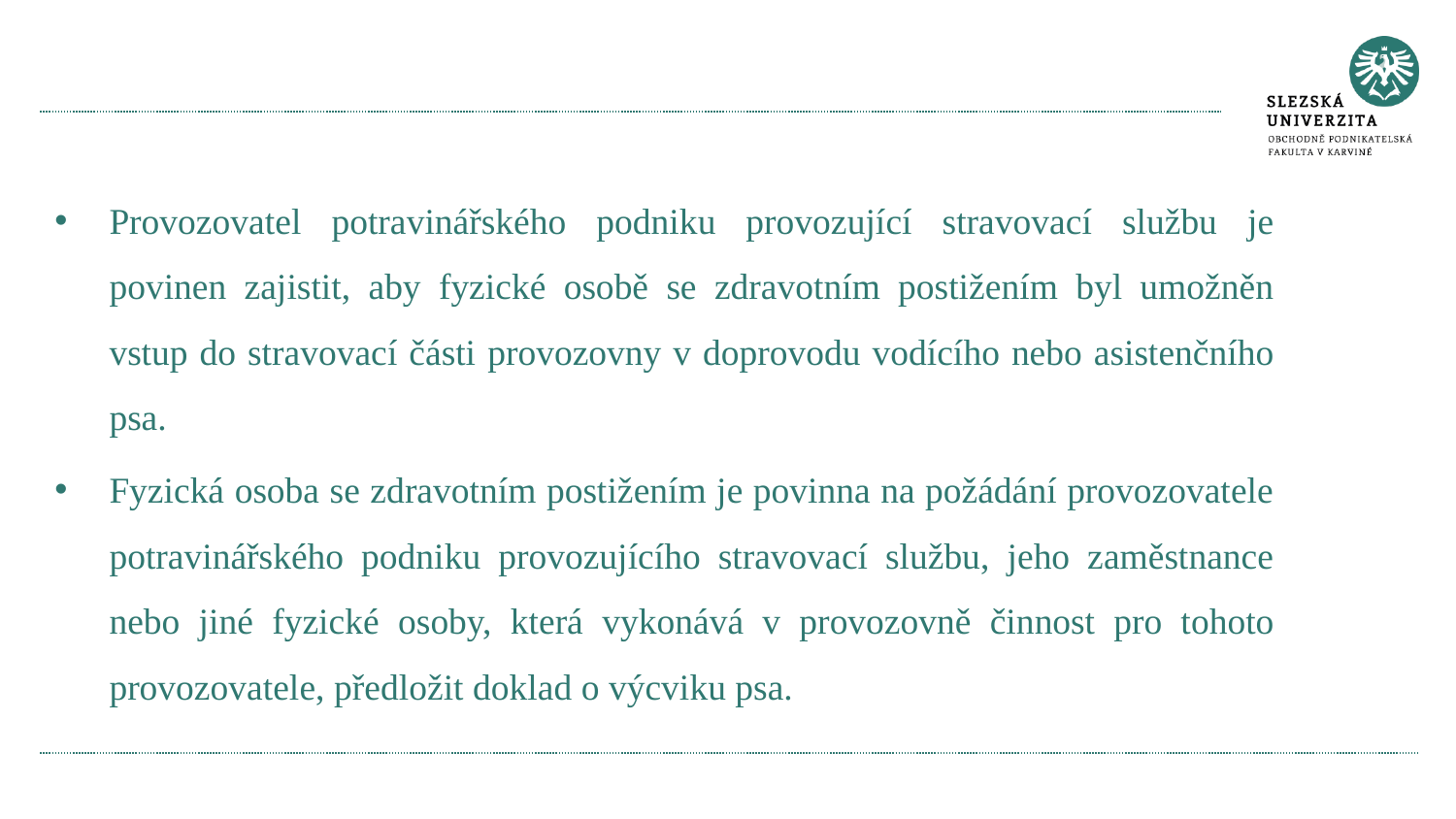

Provozovatel potravinářského podniku provozující stravovací službu je povinen zajistit, aby fyzické osobě se zdravotním postižením byl umožněn vstup do stravovací části provozovny v doprovodu vodícího nebo asistenčního psa.
Fyzická osoba se zdravotním postižením je povinna na požádání provozovatele potravinářského podniku provozujícího stravovací službu, jeho zaměstnance nebo jiné fyzické osoby, která vykonává v provozovně činnost pro tohoto provozovatele, předložit doklad o výcviku psa.